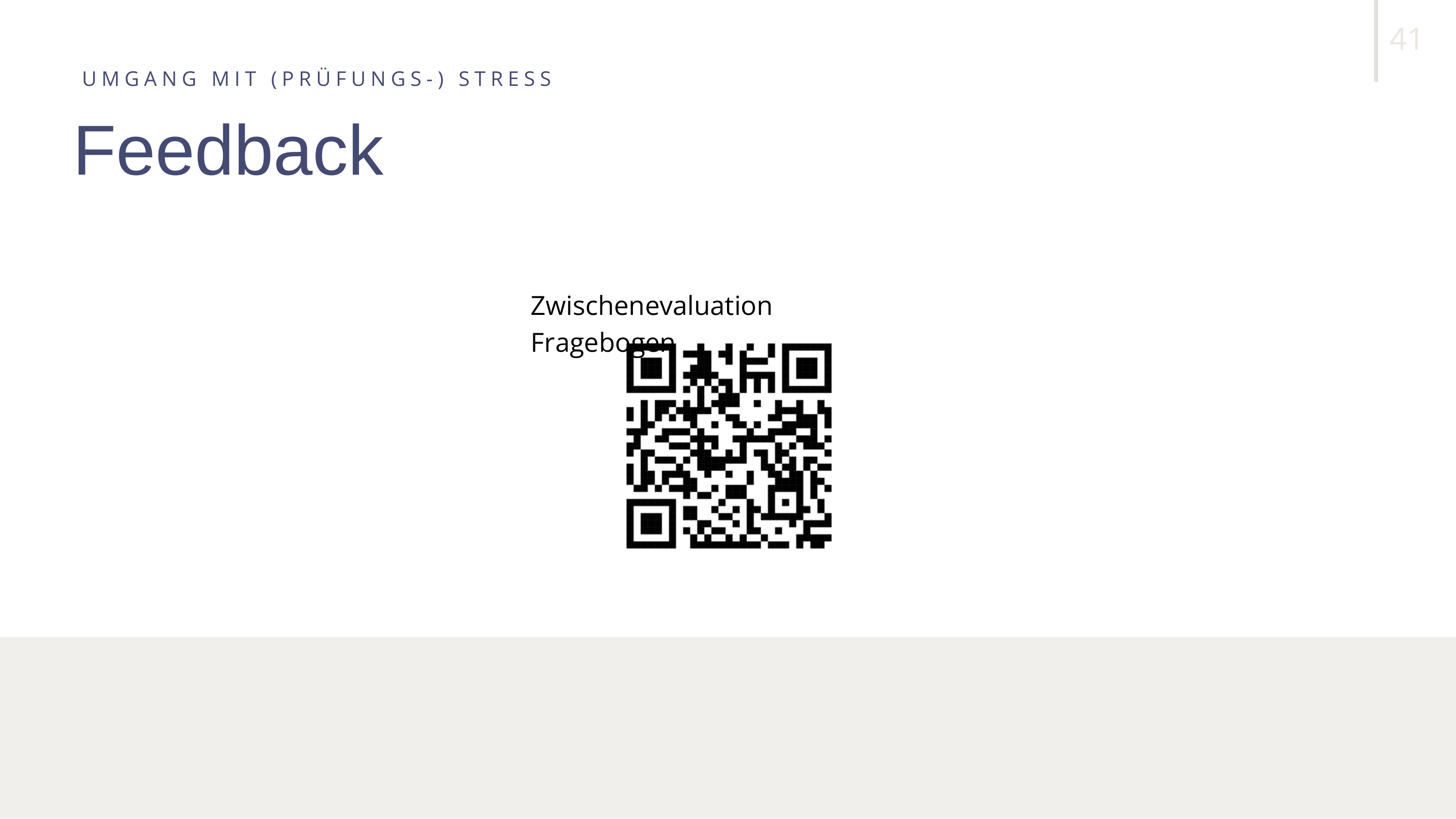

41
UMGANG MIT (PRÜFUNGS-) STRESS
Feedback
Zwischenevaluation Fragebogen